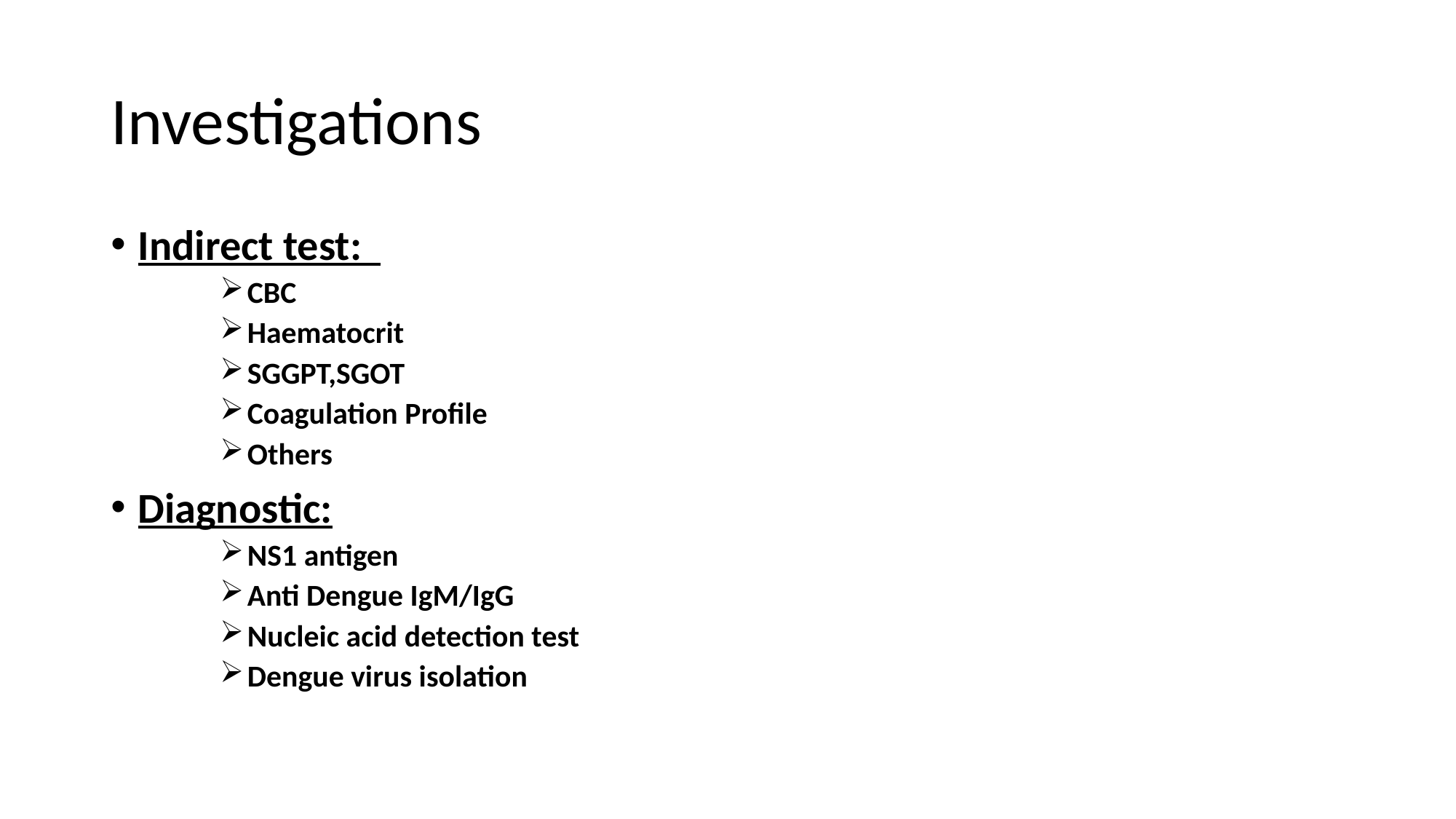

# Investigations
Indirect test:
CBC
Haematocrit
SGGPT,SGOT
Coagulation Profile
Others
Diagnostic:
NS1 antigen
Anti Dengue IgM/IgG
Nucleic acid detection test
Dengue virus isolation